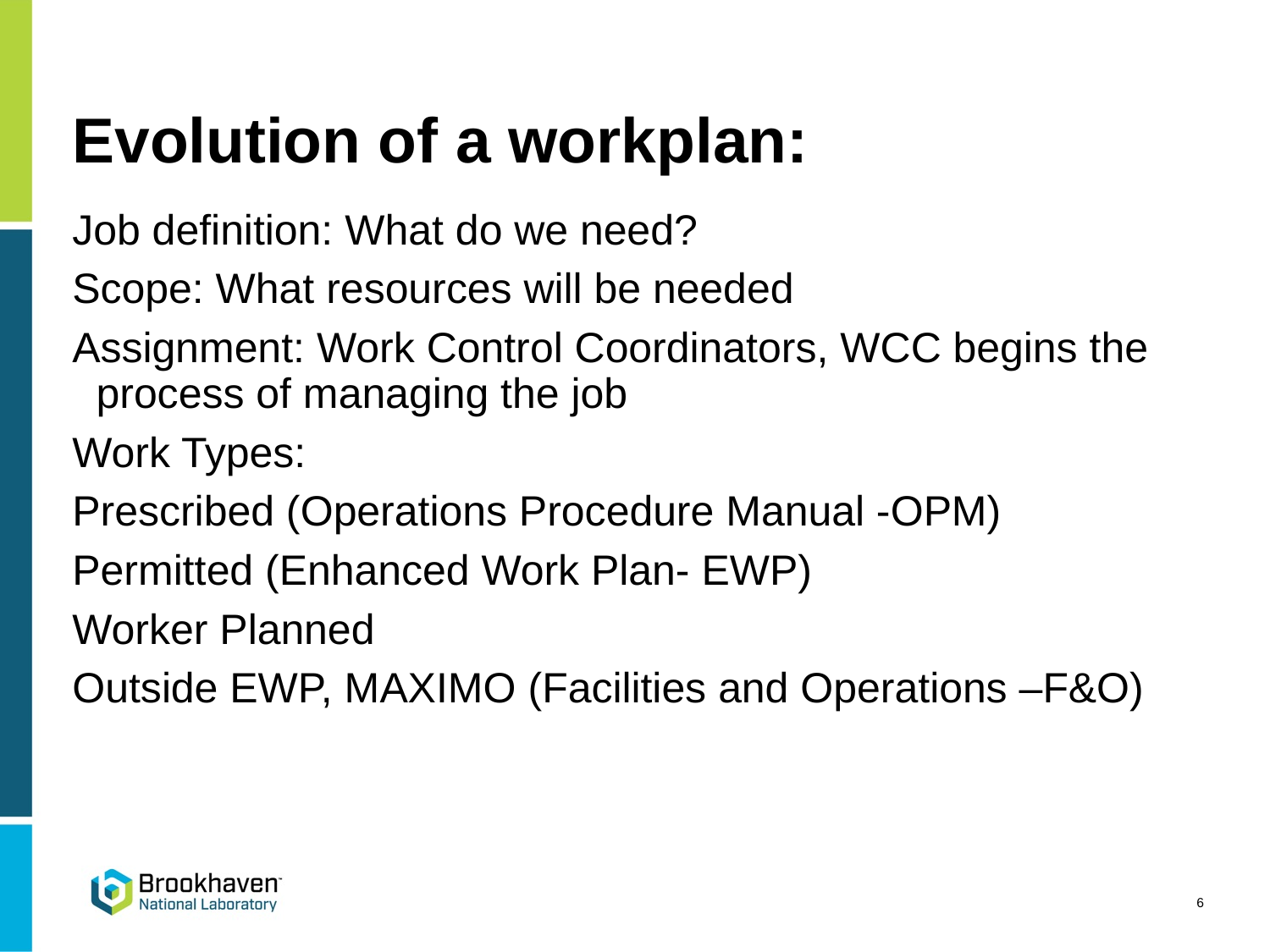

# Evolution of a workplan:
Job definition: What do we need?
Scope: What resources will be needed
Assignment: Work Control Coordinators, WCC begins the process of managing the job
Work Types:
Prescribed (Operations Procedure Manual -OPM)
Permitted (Enhanced Work Plan- EWP)
Worker Planned
Outside EWP, MAXIMO (Facilities and Operations –F&O)

6